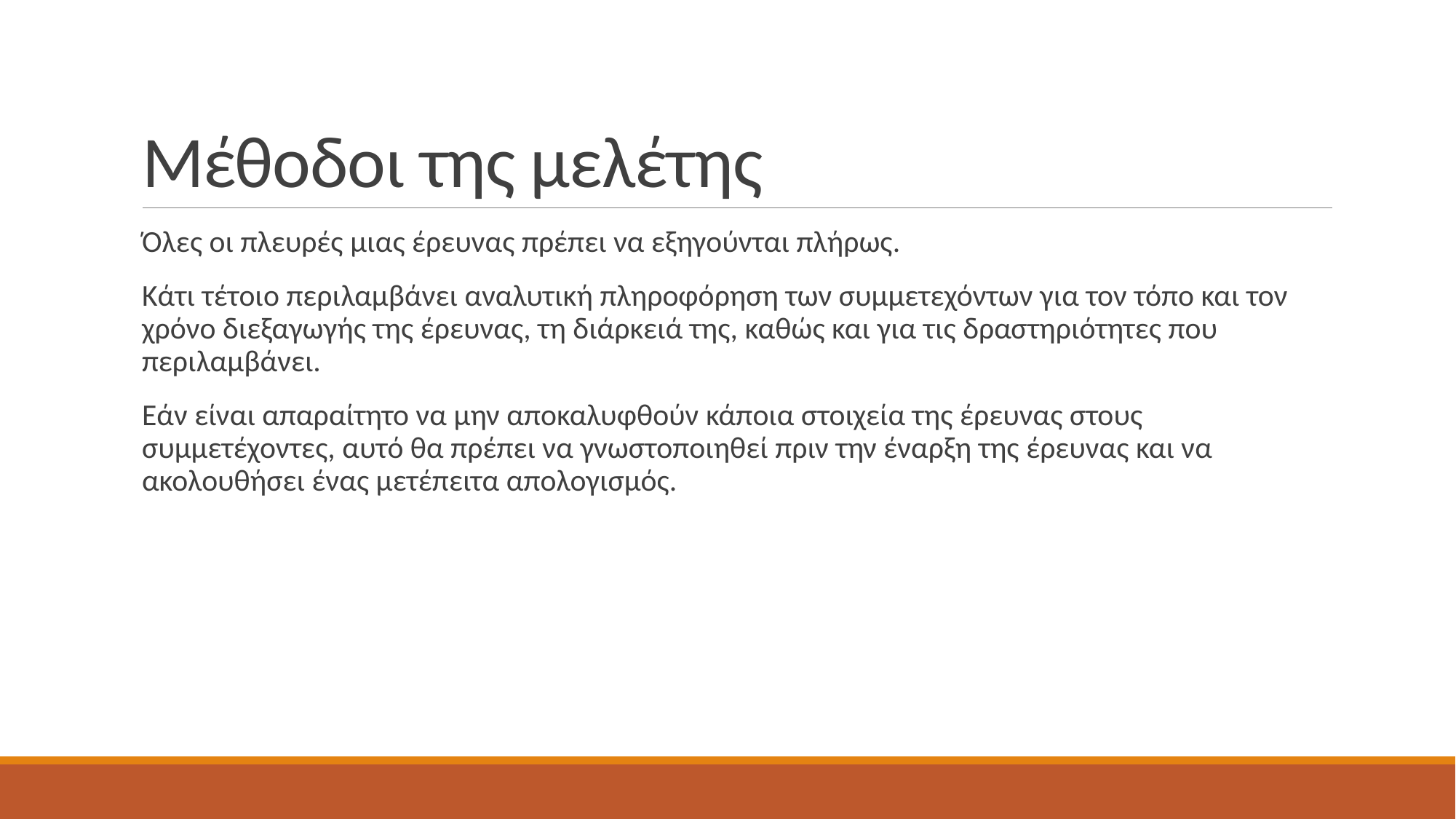

# Μέθοδοι της μελέτης
Όλες οι πλευρές μιας έρευνας πρέπει να εξηγούνται πλήρως.
Κάτι τέτοιο περιλαμβάνει αναλυτική πληροφόρηση των συμμετεχόντων για τον τόπο και τον χρόνο διεξαγωγής της έρευνας, τη διάρκειά της, καθώς και για τις δραστηριότητες που περιλαμβάνει.
Εάν είναι απαραίτητο να μην αποκαλυφθούν κάποια στοιχεία της έρευνας στους συμμετέχοντες, αυτό θα πρέπει να γνωστοποιηθεί πριν την έναρξη της έρευνας και να ακολουθήσει ένας μετέπειτα απολογισμός.